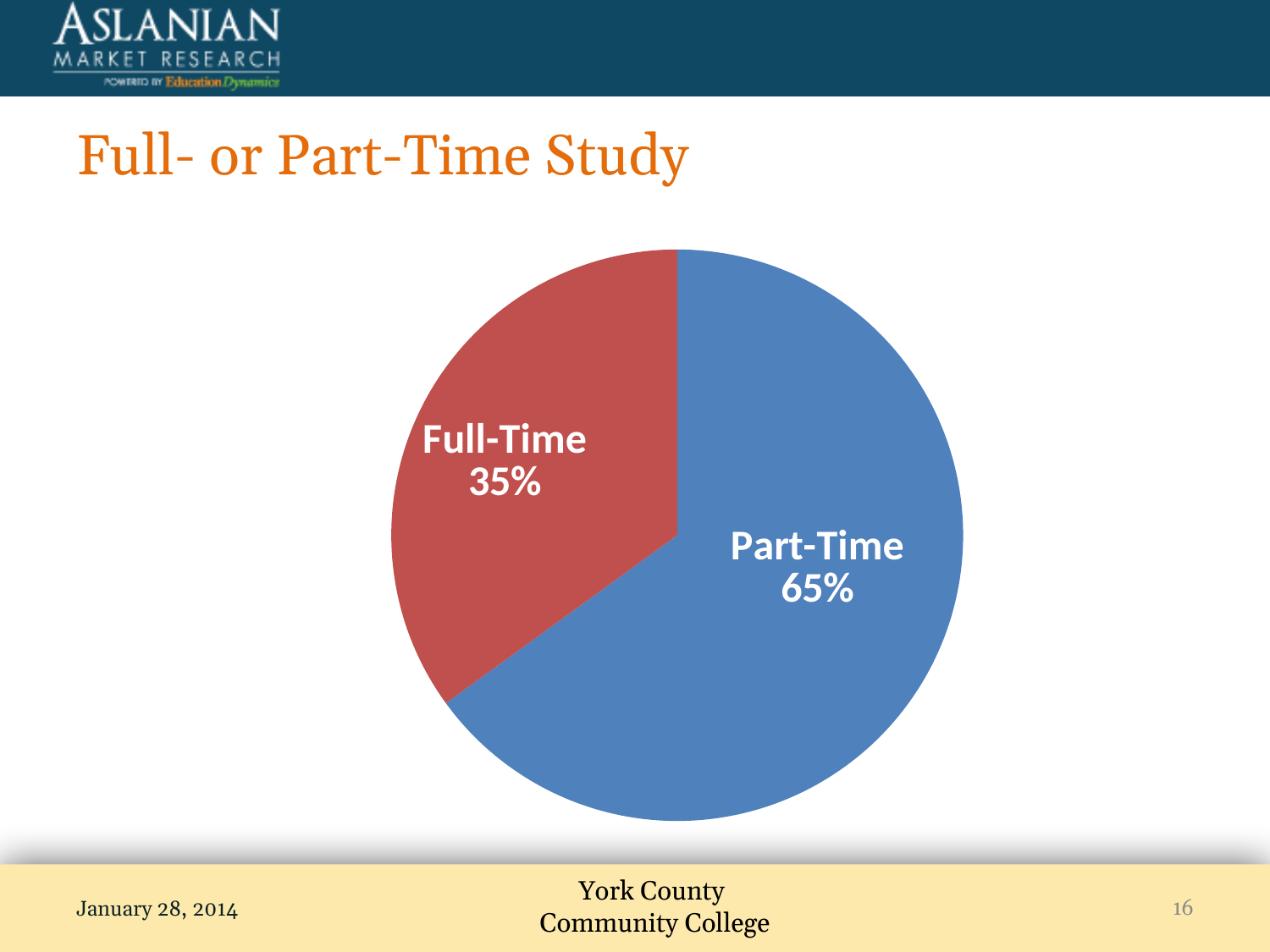

# Full- or Part-Time Study

### Chart

| Category | Sales |
|---|---|
| Part-Time | 0.65 |
| Full-Time | 0.35 |
January 28, 2014
16